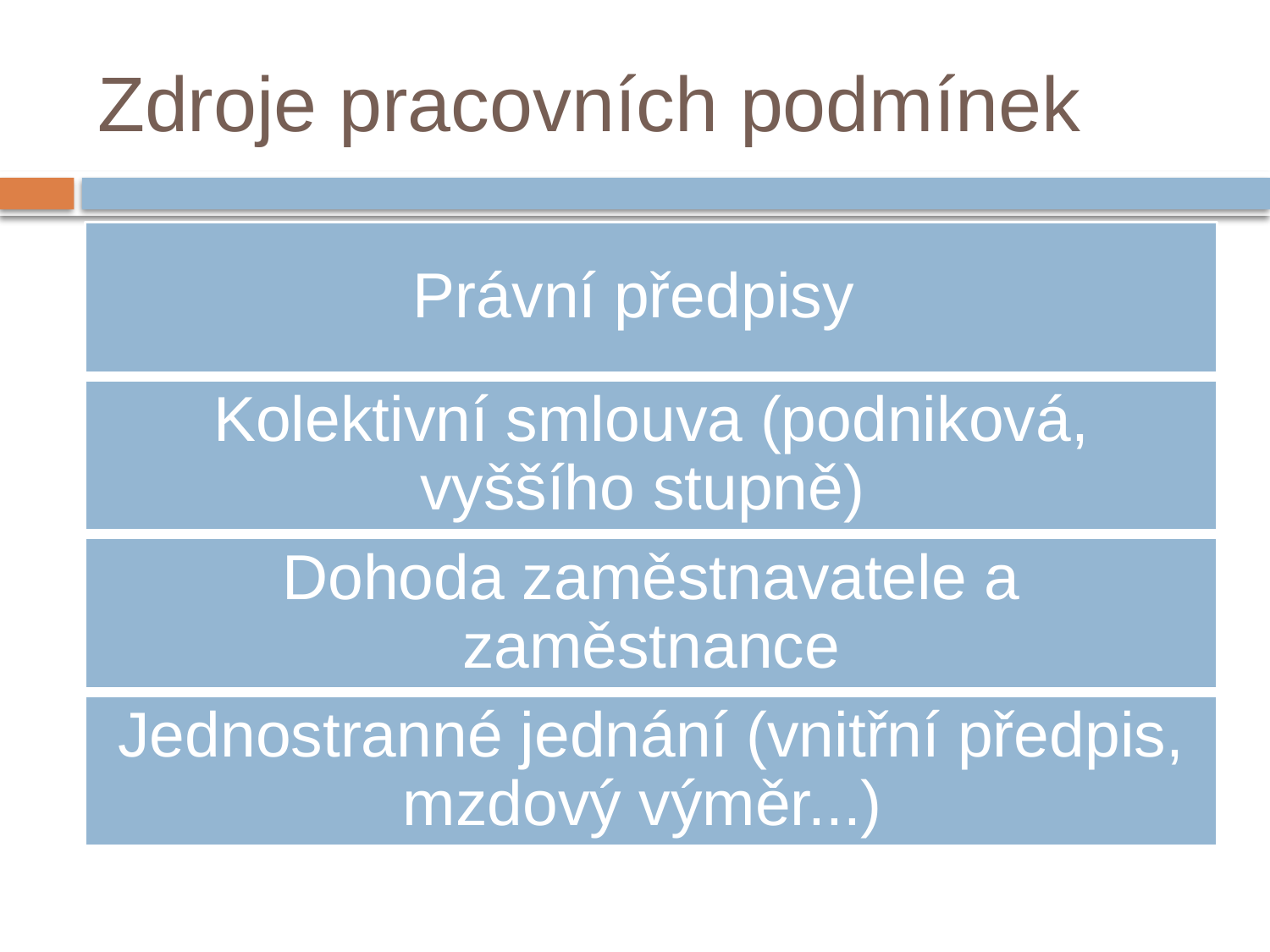

# Zdroje pracovních podmínek
Právní předpisy
Kolektivní smlouva (podniková, vyššího stupně)
Dohoda zaměstnavatele a zaměstnance
Jednostranné jednání (vnitřní předpis, mzdový výměr...)